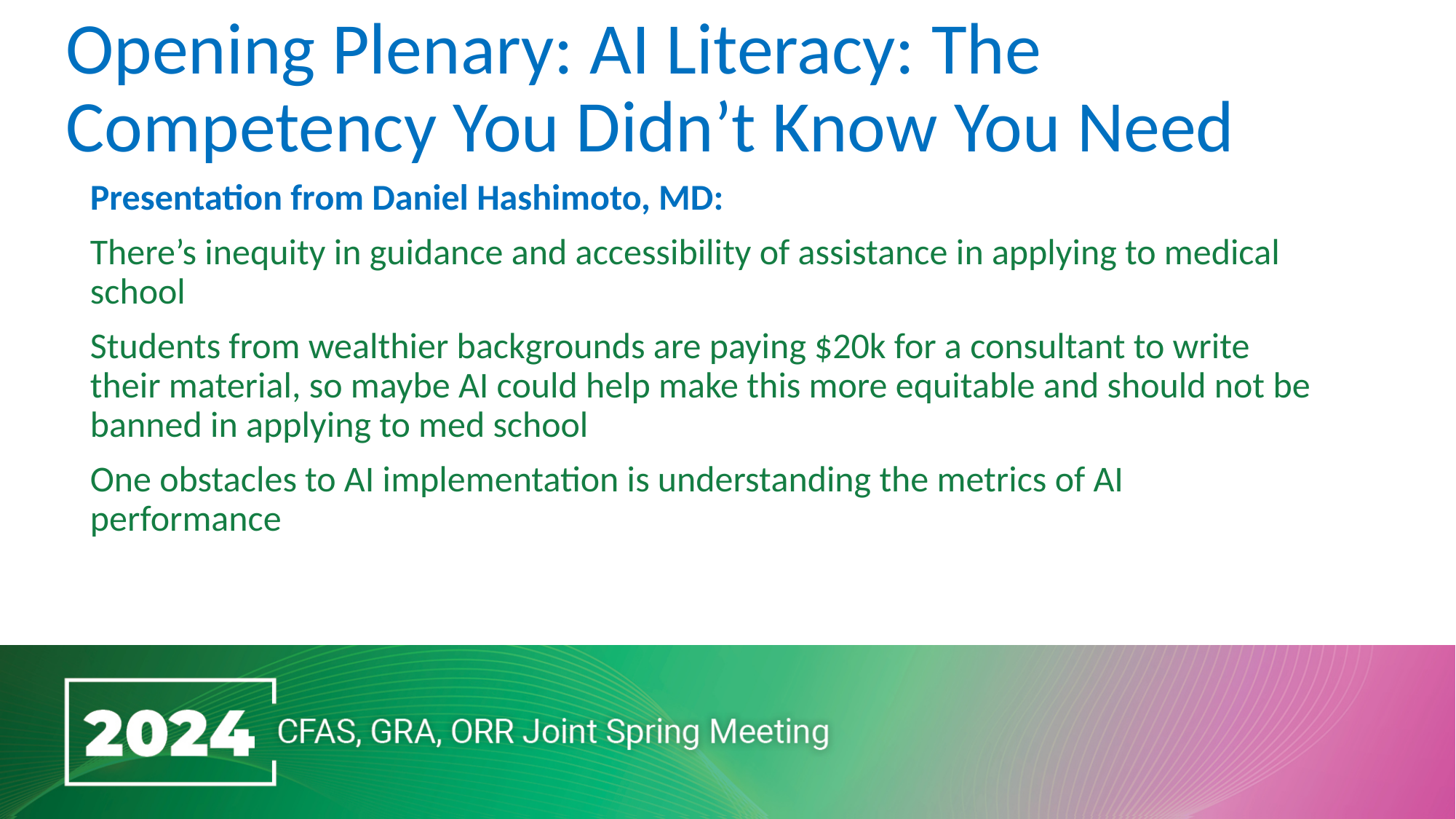

# Opening Plenary: AI Literacy: The Competency You Didn’t Know You Need
Presentation from Daniel Hashimoto, MD:
There’s inequity in guidance and accessibility of assistance in applying to medical school
Students from wealthier backgrounds are paying $20k for a consultant to write their material, so maybe AI could help make this more equitable and should not be banned in applying to med school
One obstacles to AI implementation is understanding the metrics of AI performance